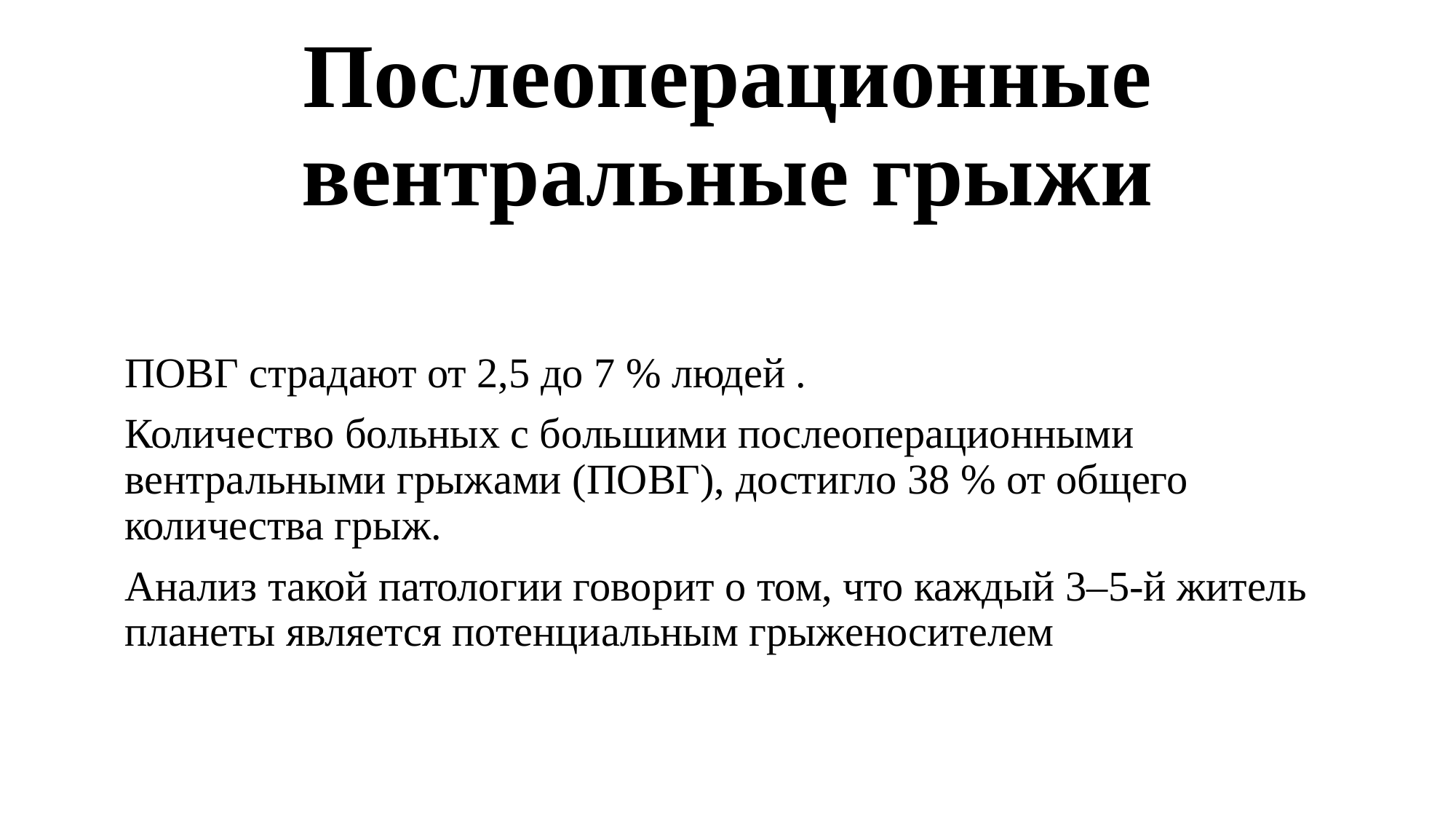

# Послеоперационные вентральные грыжи

ПОВГ страдают от 2,5 до 7 % людей .
Количество больных с большими послеоперационными вентральными грыжами (ПОВГ), достигло 38 % от общего количества грыж.
Анализ такой патологии говорит о том, что каждый 3–5-й житель планеты является потенциальным грыженосителем